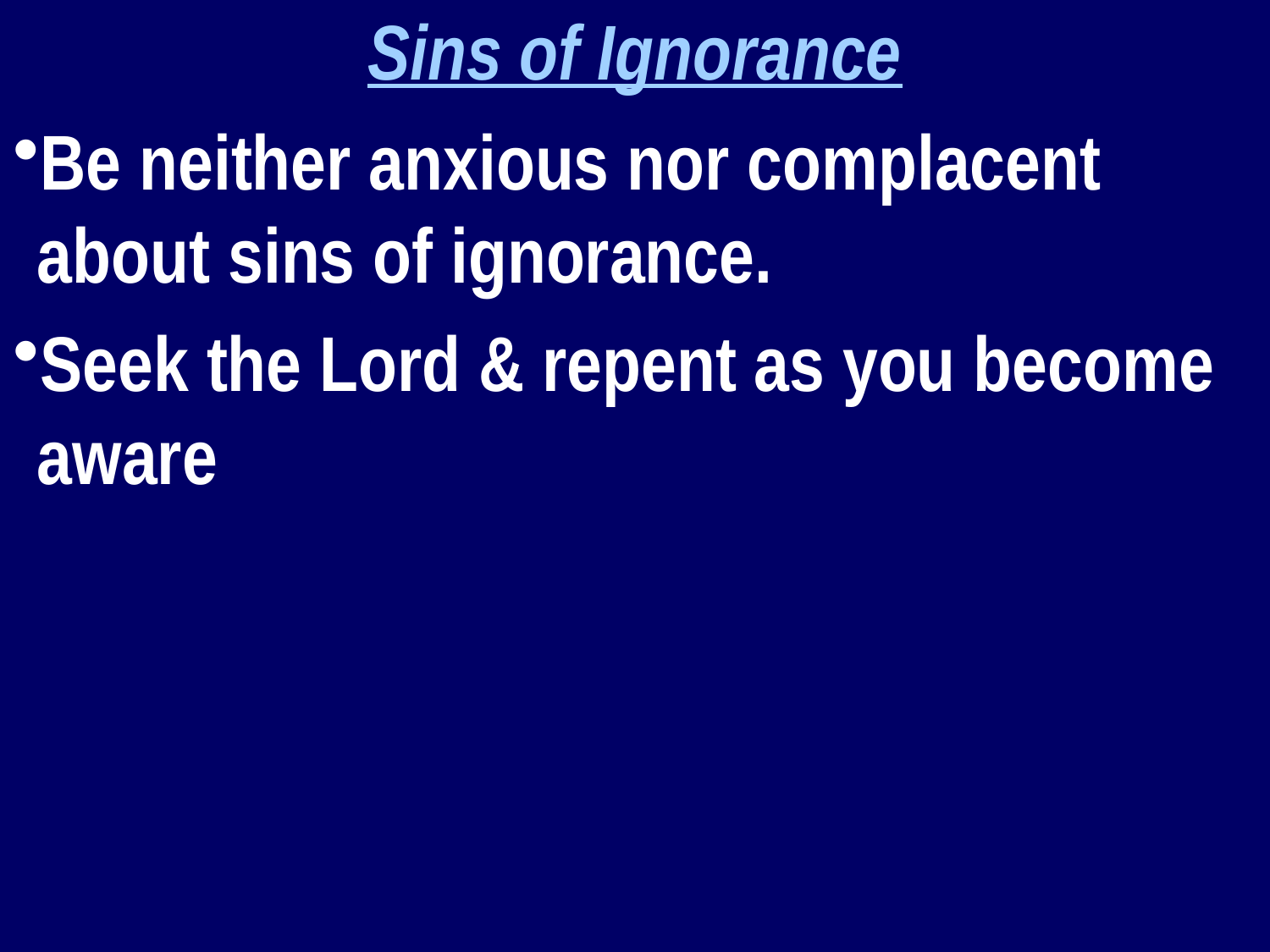

Sins of Ignorance
Be neither anxious nor complacent about sins of ignorance.
Seek the Lord & repent as you become aware